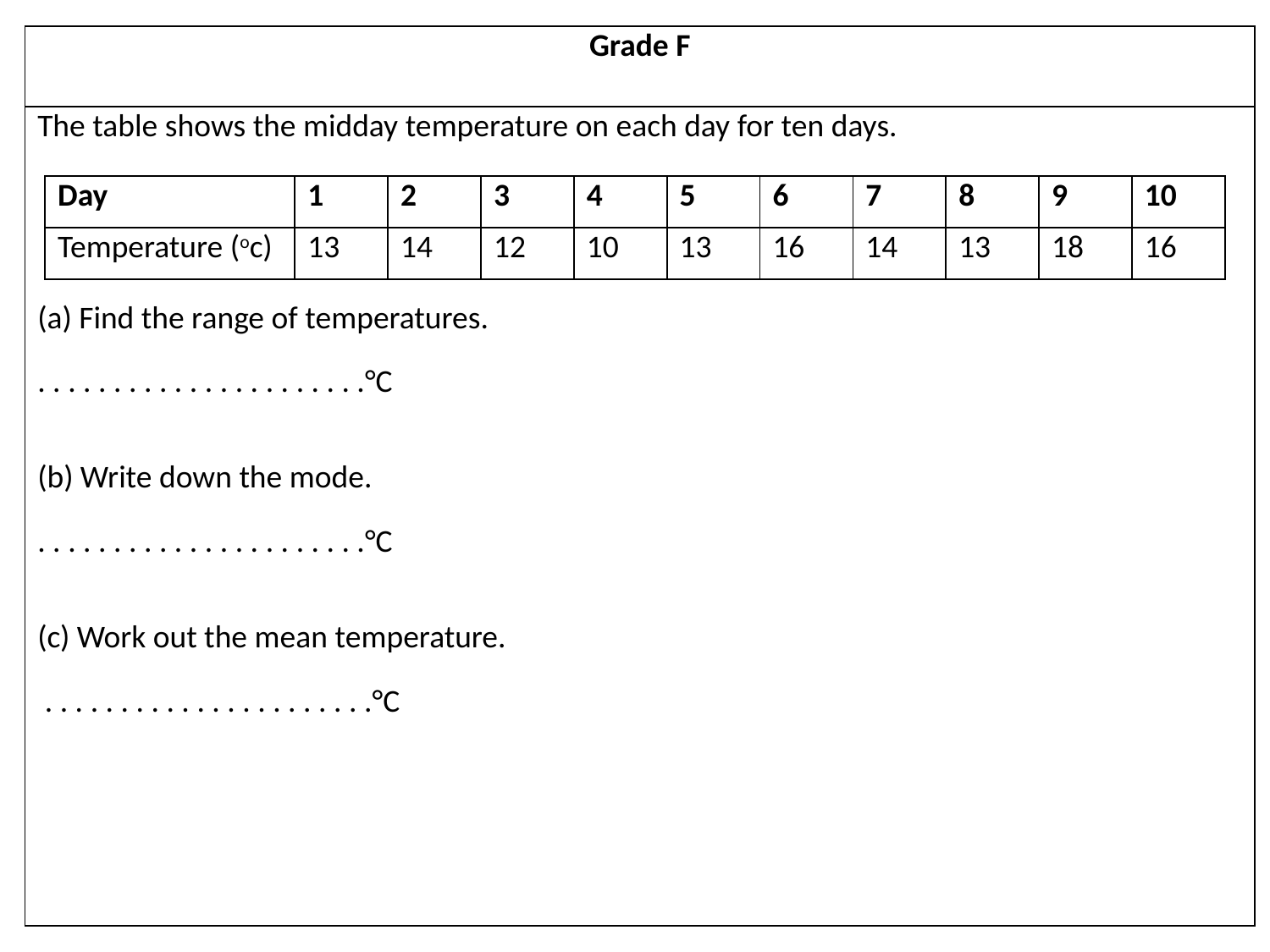

| Grade F |
| --- |
| The table shows the midday temperature on each day for ten days. (a) Find the range of temperatures. . . . . . . . . . . . . . . . . . . . . . .°C (b) Write down the mode. . . . . . . . . . . . . . . . . . . . . . .°C (c) Work out the mean temperature. . . . . . . . . . . . . . . . . . . . . . .°C |
| Day | 1 | 2 | 3 | 4 | 5 | 6 | 7 | 8 | 9 | 10 |
| --- | --- | --- | --- | --- | --- | --- | --- | --- | --- | --- |
| Temperature (oc) | 13 | 14 | 12 | 10 | 13 | 16 | 14 | 13 | 18 | 16 |